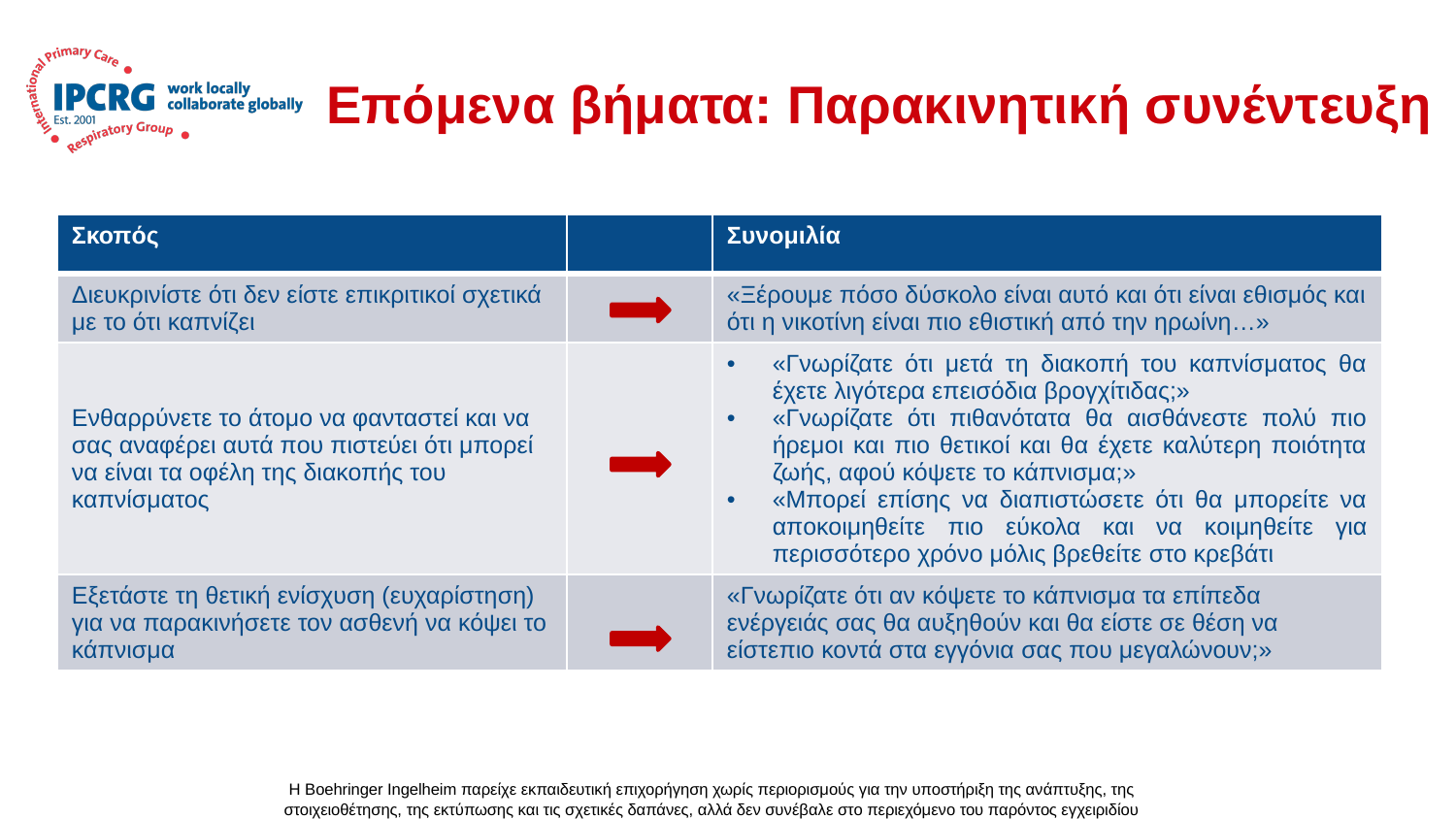

# Επόμενα βήματα: Παρακινητική συνέντευξη
| Σκοπός |  | Συνομιλία |
| --- | --- | --- |
| Διευκρινίστε ότι δεν είστε επικριτικοί σχετικά με το ότι καπνίζει |  | «Ξέρουμε πόσο δύσκολο είναι αυτό και ότι είναι εθισμός και ότι η νικοτίνη είναι πιο εθιστική από την ηρωίνη…» |
| Ενθαρρύνετε το άτομο να φανταστεί και να σας αναφέρει αυτά που πιστεύει ότι μπορεί να είναι τα οφέλη της διακοπής του καπνίσματος |  | «Γνωρίζατε ότι μετά τη διακοπή του καπνίσματος θα έχετε λιγότερα επεισόδια βρογχίτιδας;» «Γνωρίζατε ότι πιθανότατα θα αισθάνεστε πολύ πιο ήρεμοι και πιο θετικοί και θα έχετε καλύτερη ποιότητα ζωής, αφού κόψετε το κάπνισμα;» «Μπορεί επίσης να διαπιστώσετε ότι θα μπορείτε να αποκοιμηθείτε πιο εύκολα και να κοιμηθείτε για περισσότερο χρόνο μόλις βρεθείτε στο κρεβάτι |
| Εξετάστε τη θετική ενίσχυση (ευχαρίστηση) για να παρακινήσετε τον ασθενή να κόψει το κάπνισμα |  | «Γνωρίζατε ότι αν κόψετε το κάπνισμα τα επίπεδα ενέργειάς σας θα αυξηθούν και θα είστε σε θέση να είστεπιο κοντά στα εγγόνια σας που μεγαλώνουν;» |